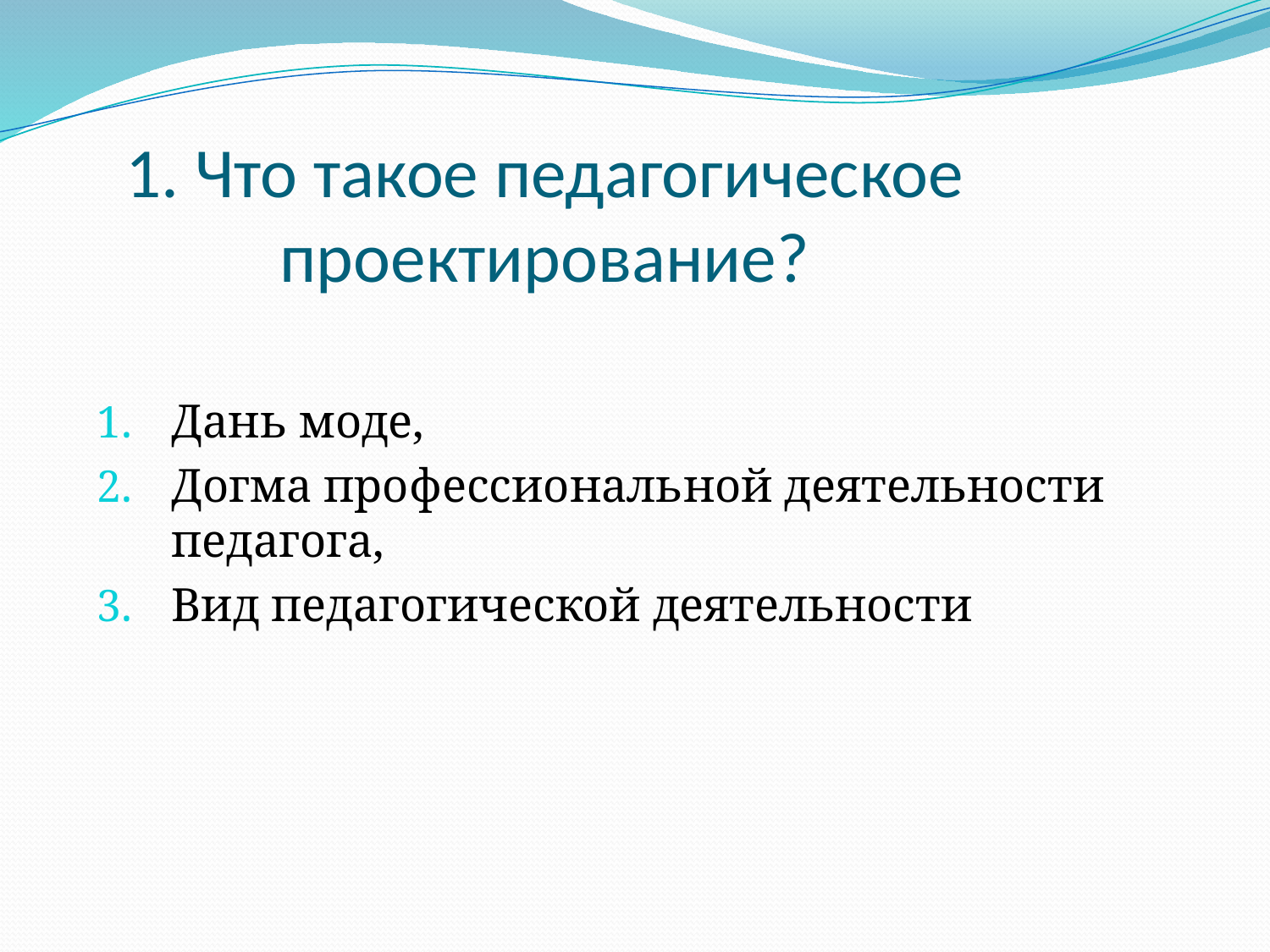

# 1. Что такое педагогическое проектирование?
Дань моде,
Догма профессиональной деятельности педагога,
Вид педагогической деятельности